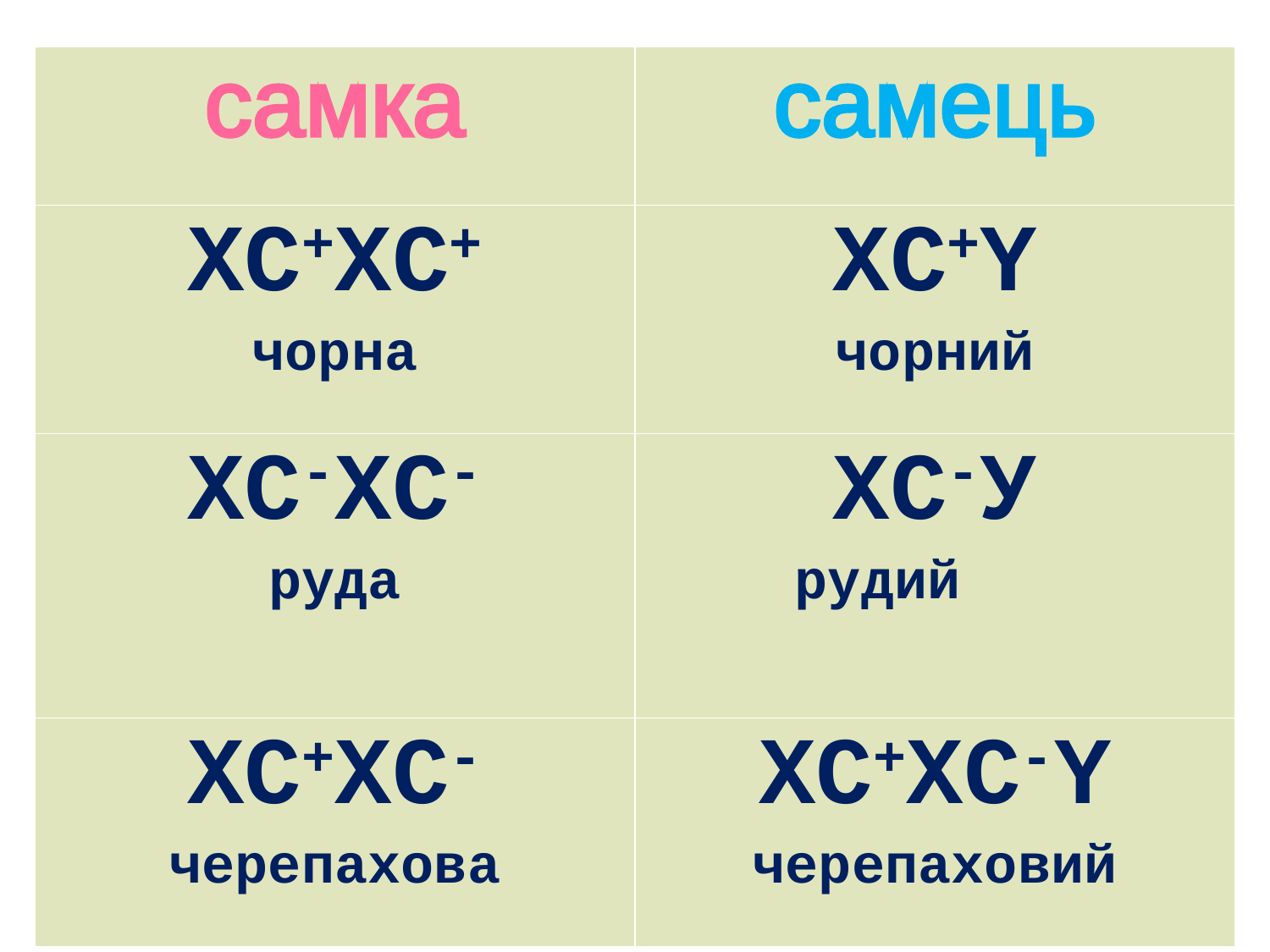

| самка | самець |
| --- | --- |
| ХС+ХС+ чорна | ХС+Y чорний |
| ХС-ХС- руда | ХС-У рудий |
| ХС+ХС- черепахова | ХС+ХС-Y черепаховий |